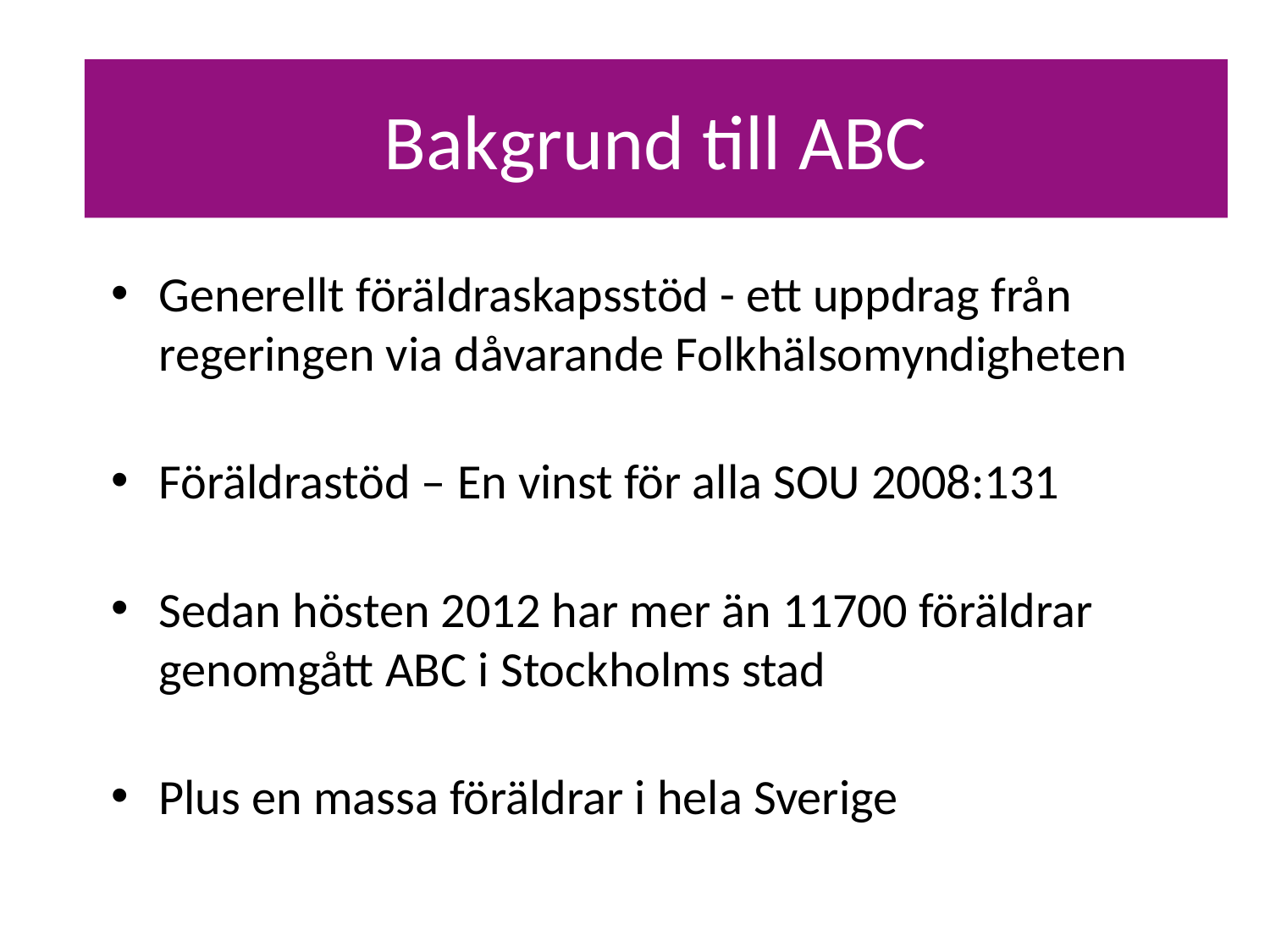

# Bakgrund
Bakgrund till ABC
Generellt föräldraskapsstöd - ett uppdrag från regeringen via dåvarande Folkhälsomyndigheten
Föräldrastöd – En vinst för alla SOU 2008:131
Sedan hösten 2012 har mer än 11700 föräldrar genomgått ABC i Stockholms stad
Plus en massa föräldrar i hela Sverige